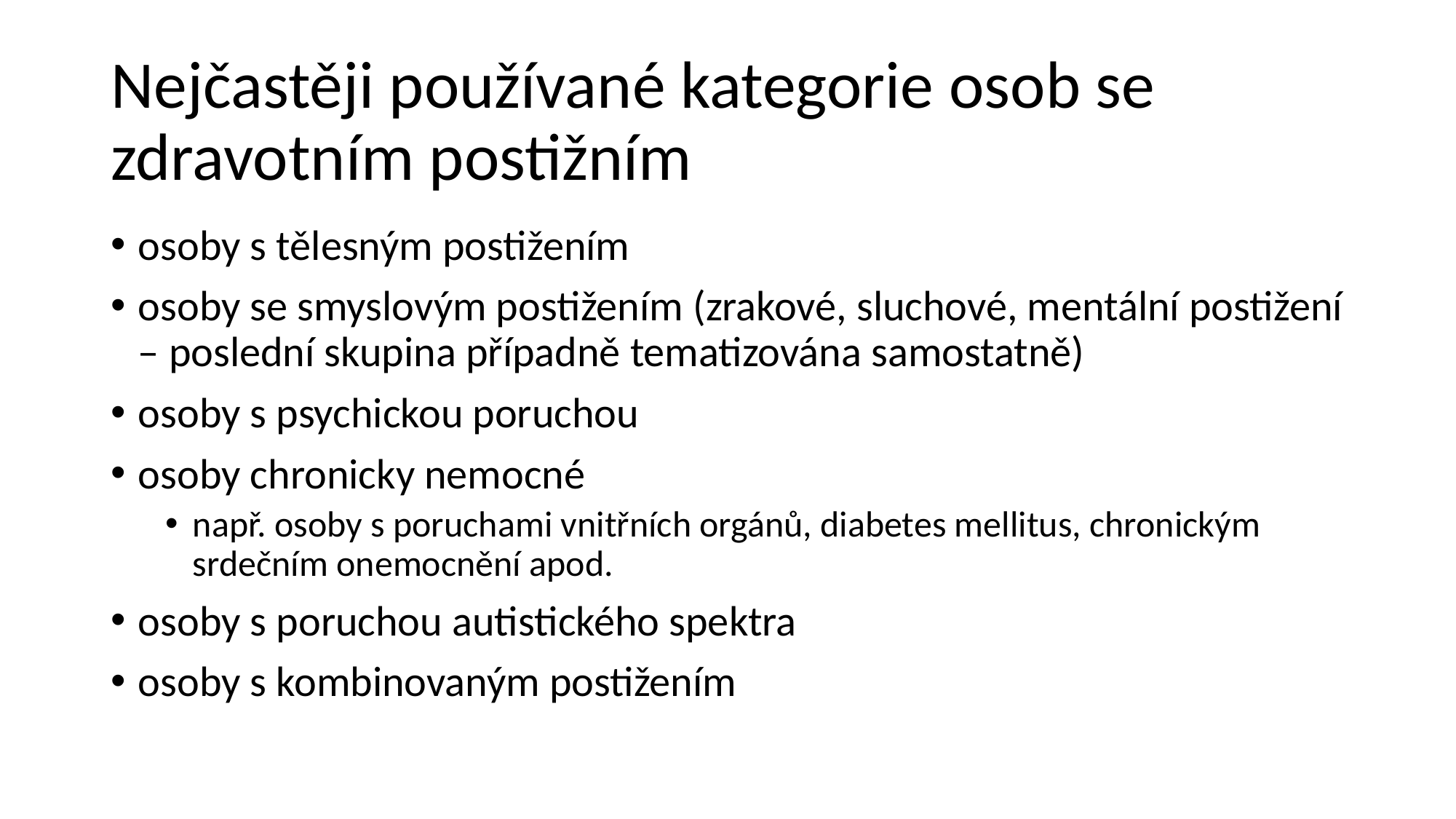

# Nejčastěji používané kategorie osob se zdravotním postižním
osoby s tělesným postižením
osoby se smyslovým postižením (zrakové, sluchové, mentální postižení – poslední skupina případně tematizována samostatně)
osoby s psychickou poruchou
osoby chronicky nemocné
např. osoby s poruchami vnitřních orgánů, diabetes mellitus, chronickým srdečním onemocnění apod.
osoby s poruchou autistického spektra
osoby s kombinovaným postižením